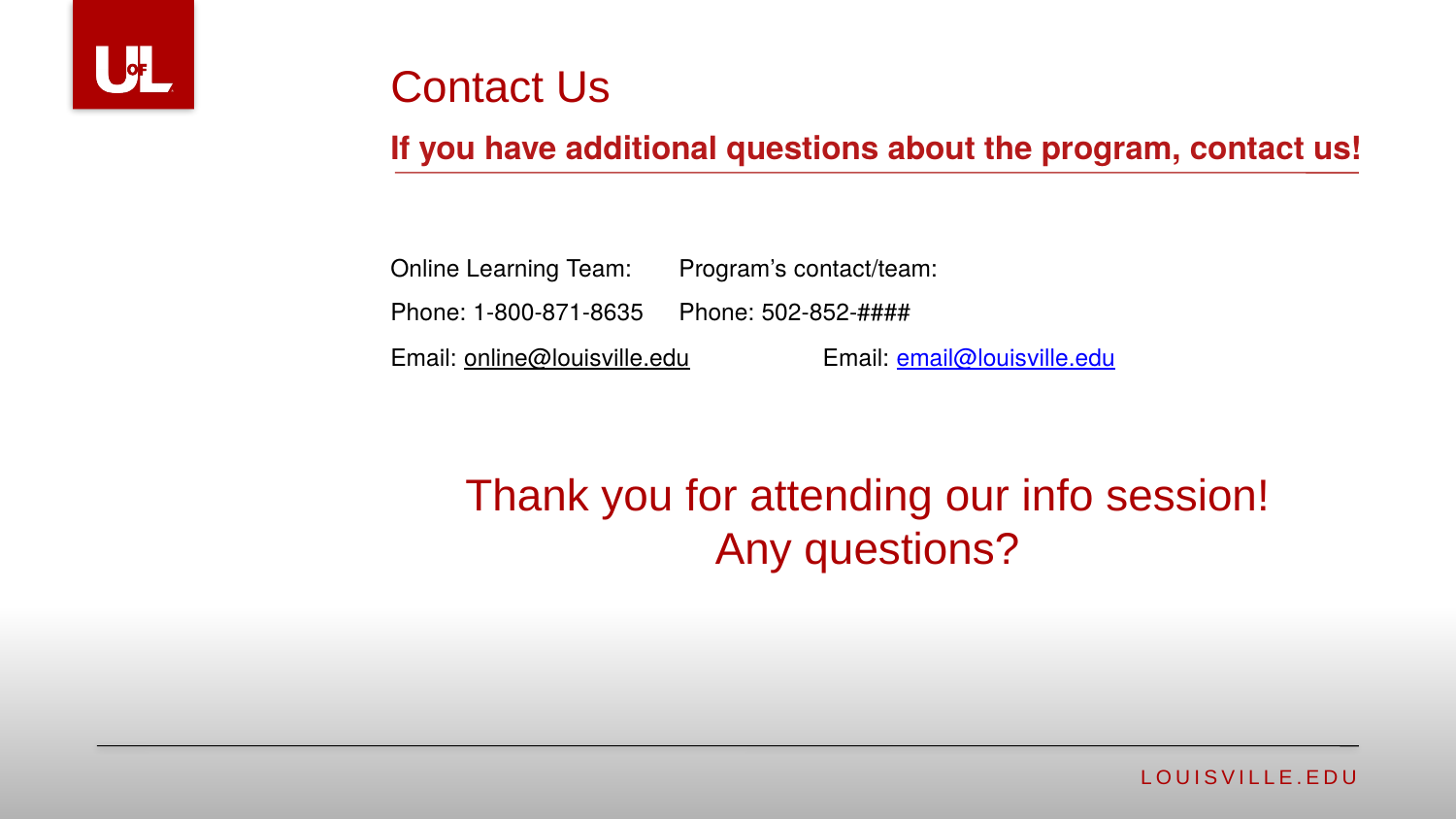

Contact Us
# If you have additional questions about the program, contact us!
Online Learning Team:				Program’s contact/team:
Phone: 1-800-871-8635				Phone: 502-852-####
Email: online@louisville.edu 			Email: email@louisville.edu
Thank you for attending our info session!
Any questions?